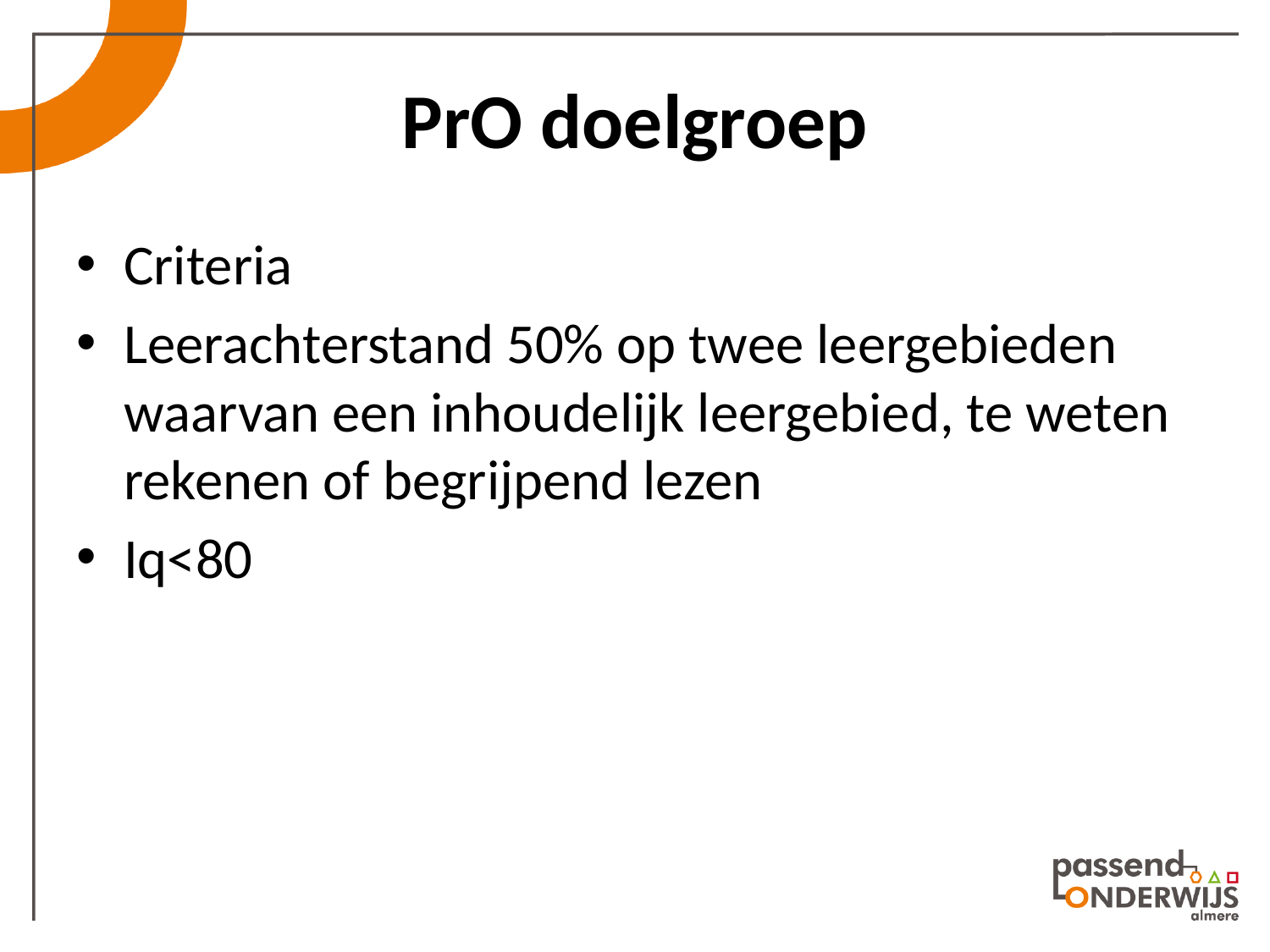

# PrO doelgroep
Criteria
Leerachterstand 50% op twee leergebieden waarvan een inhoudelijk leergebied, te weten rekenen of begrijpend lezen
Iq<80